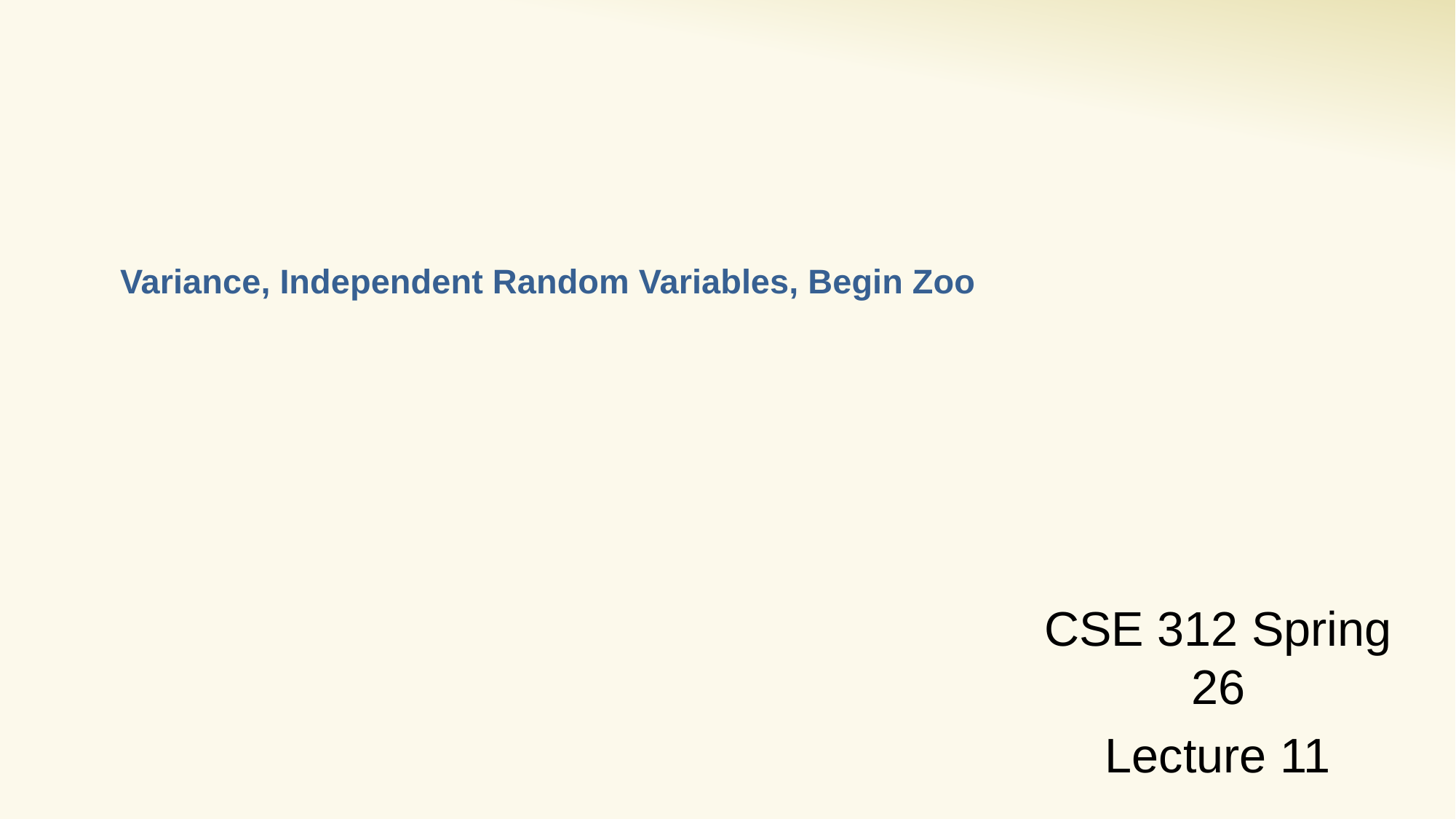

# Variance, Independent Random Variables, Begin Zoo
CSE 312 Spring 26
Lecture 11